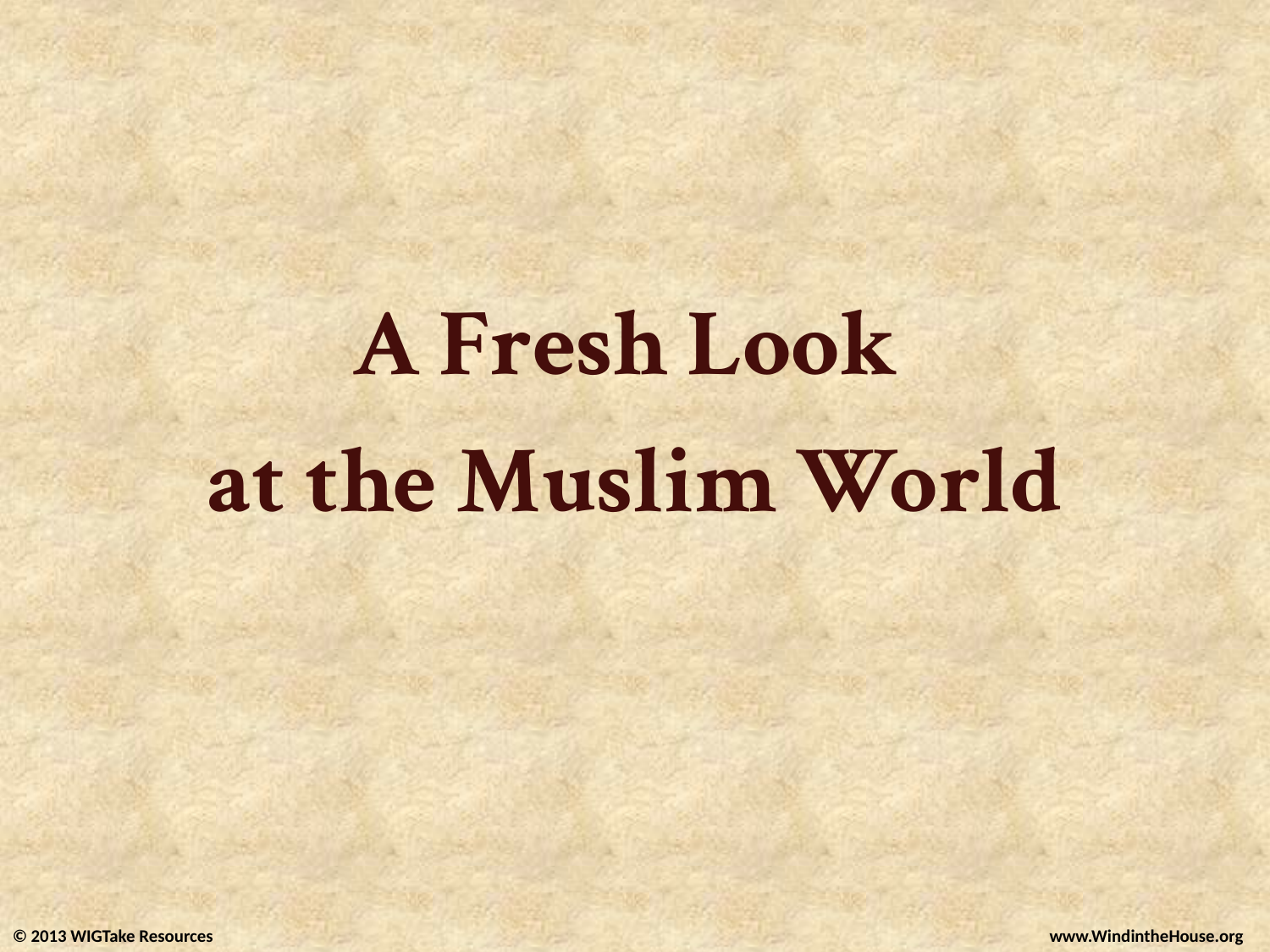

# A Fresh Look at the Muslim World
© 2013 WIGTake Resources
www.WindintheHouse.org